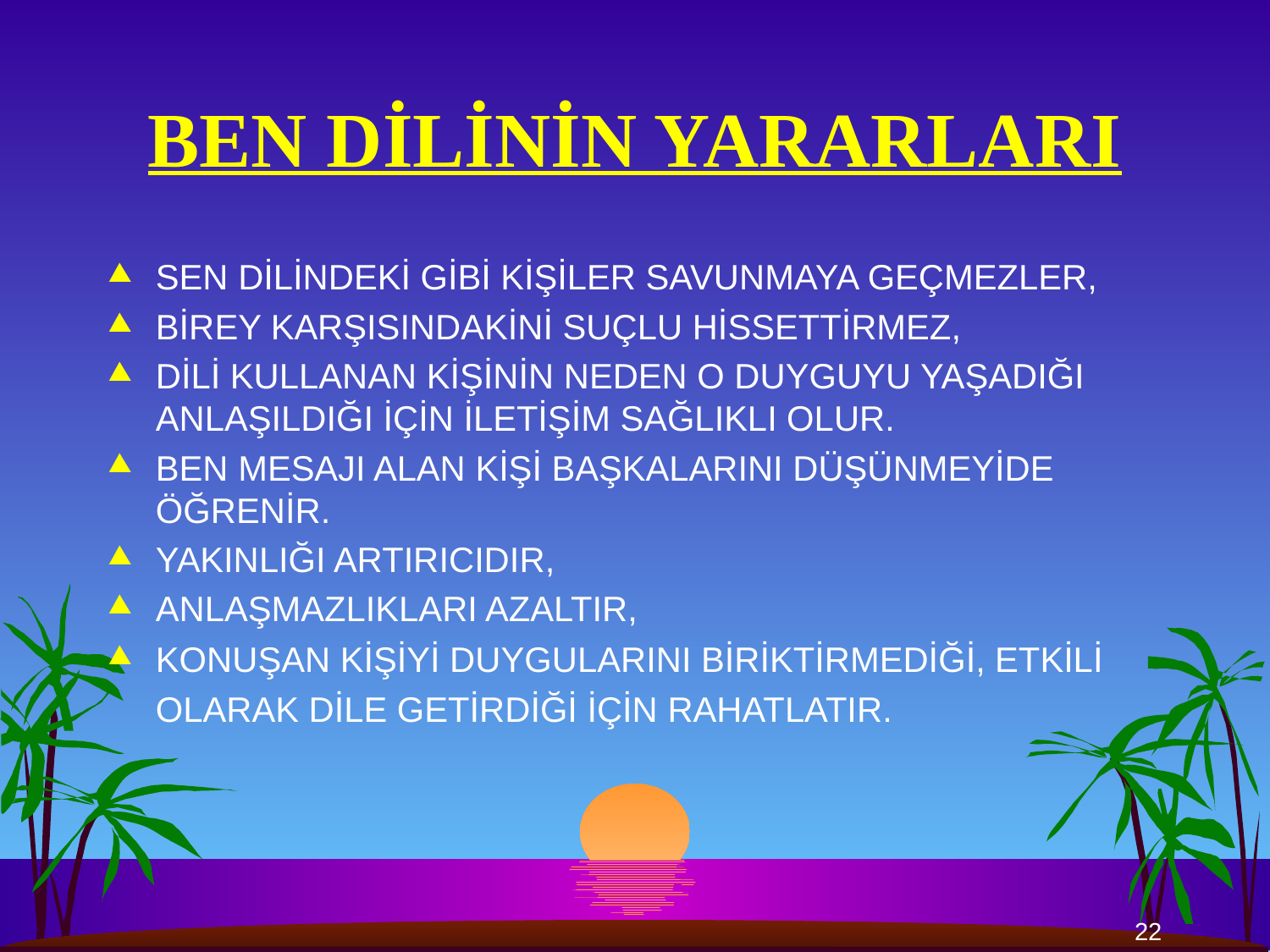

# BEN DİLİNİN YARARLARI
SEN DİLİNDEKİ GİBİ KİŞİLER SAVUNMAYA GEÇMEZLER,
BİREY KARŞISINDAKİNİ SUÇLU HİSSETTİRMEZ,
DİLİ KULLANAN KİŞİNİN NEDEN O DUYGUYU YAŞADIĞI ANLAŞILDIĞI İÇİN İLETİŞİM SAĞLIKLI OLUR.
BEN MESAJI ALAN KİŞİ BAŞKALARINI DÜŞÜNMEYİDE  ÖĞRENİR.
YAKINLIĞI ARTIRICIDIR,
ANLAŞMAZLIKLARI AZALTIR,
KONUŞAN KİŞİYİ DUYGULARINI BİRİKTİRMEDİĞİ, ETKİLİ OLARAK DİLE GETİRDİĞİ İÇİN RAHATLATIR.
22